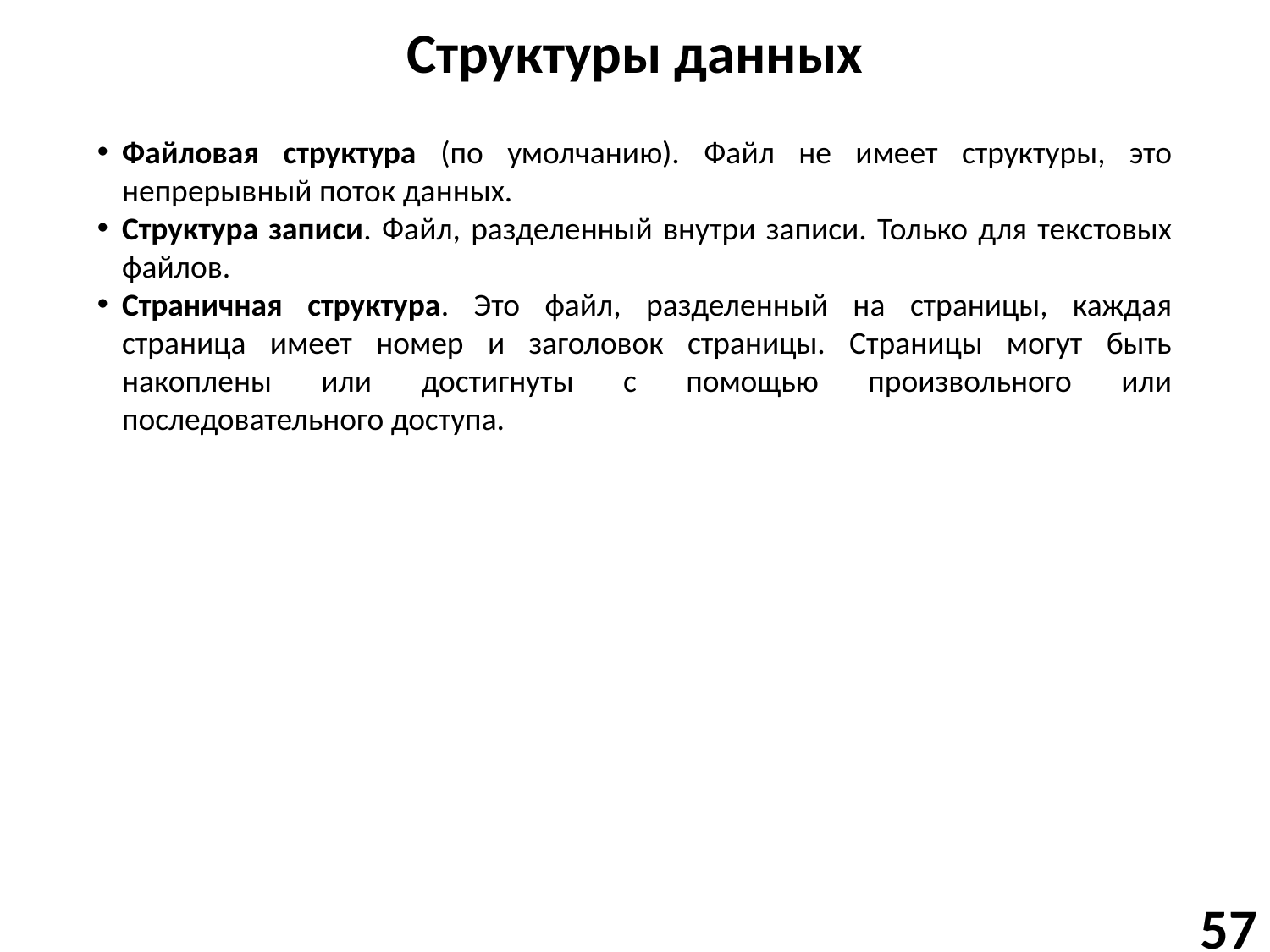

# Структуры данных
Файловая структура (по умолчанию). Файл не имеет структуры, это непрерывный поток данных.
Структура записи. Файл, разделенный внутри записи. Только для текстовых файлов.
Страничная структура. Это файл, разделенный на страницы, каждая страница имеет номер и заголовок страницы. Страницы могут быть накоплены или достигнуты с помощью произвольного или последовательного доступа.
57